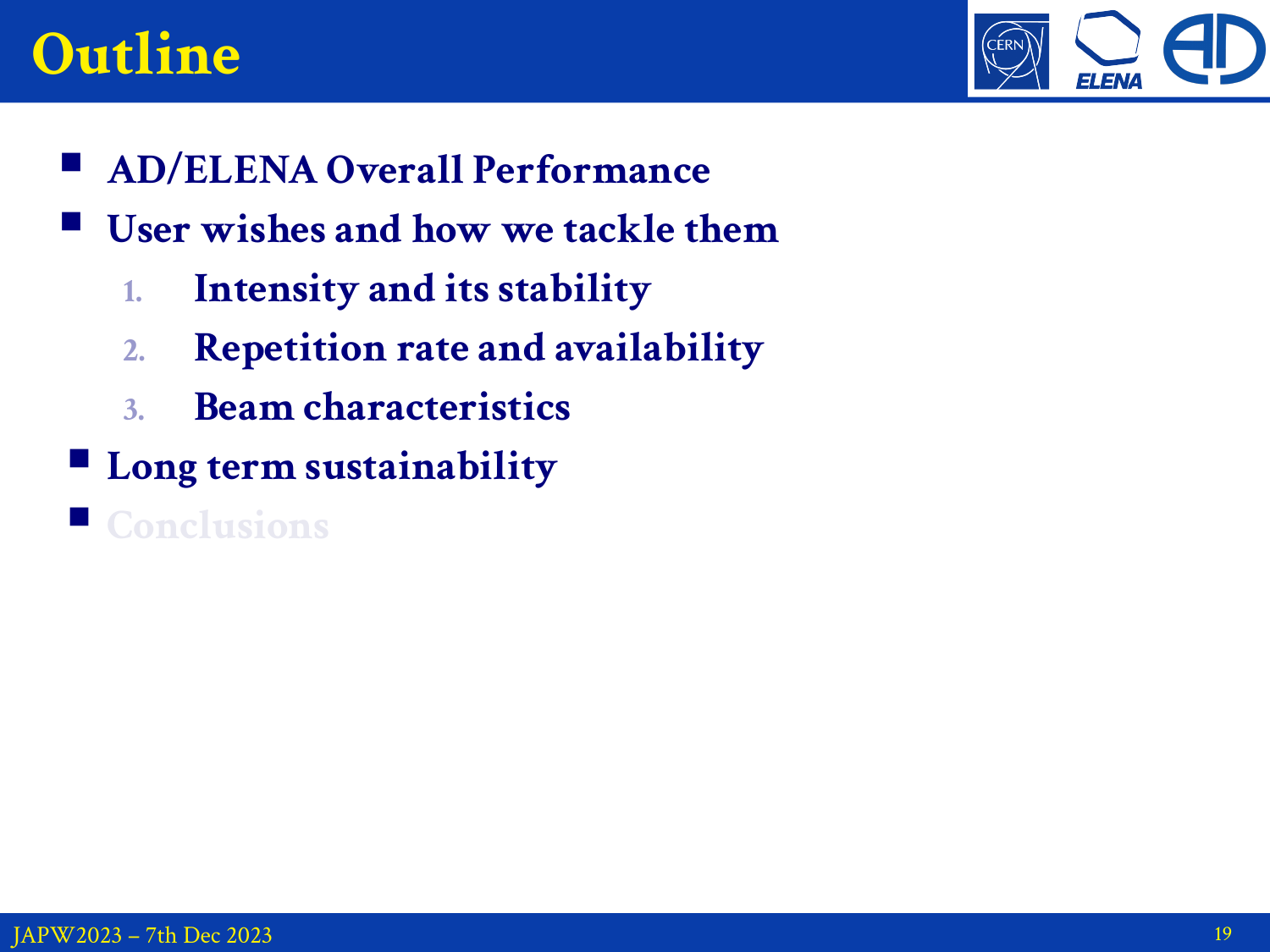

# Outline
AD/ELENA Overall Performance
User wishes and how we tackle them
Intensity and its stability
Repetition rate and availability
Beam characteristics
Long term sustainability
Conclusions

19
JAPW2023 – 7th Dec 2023